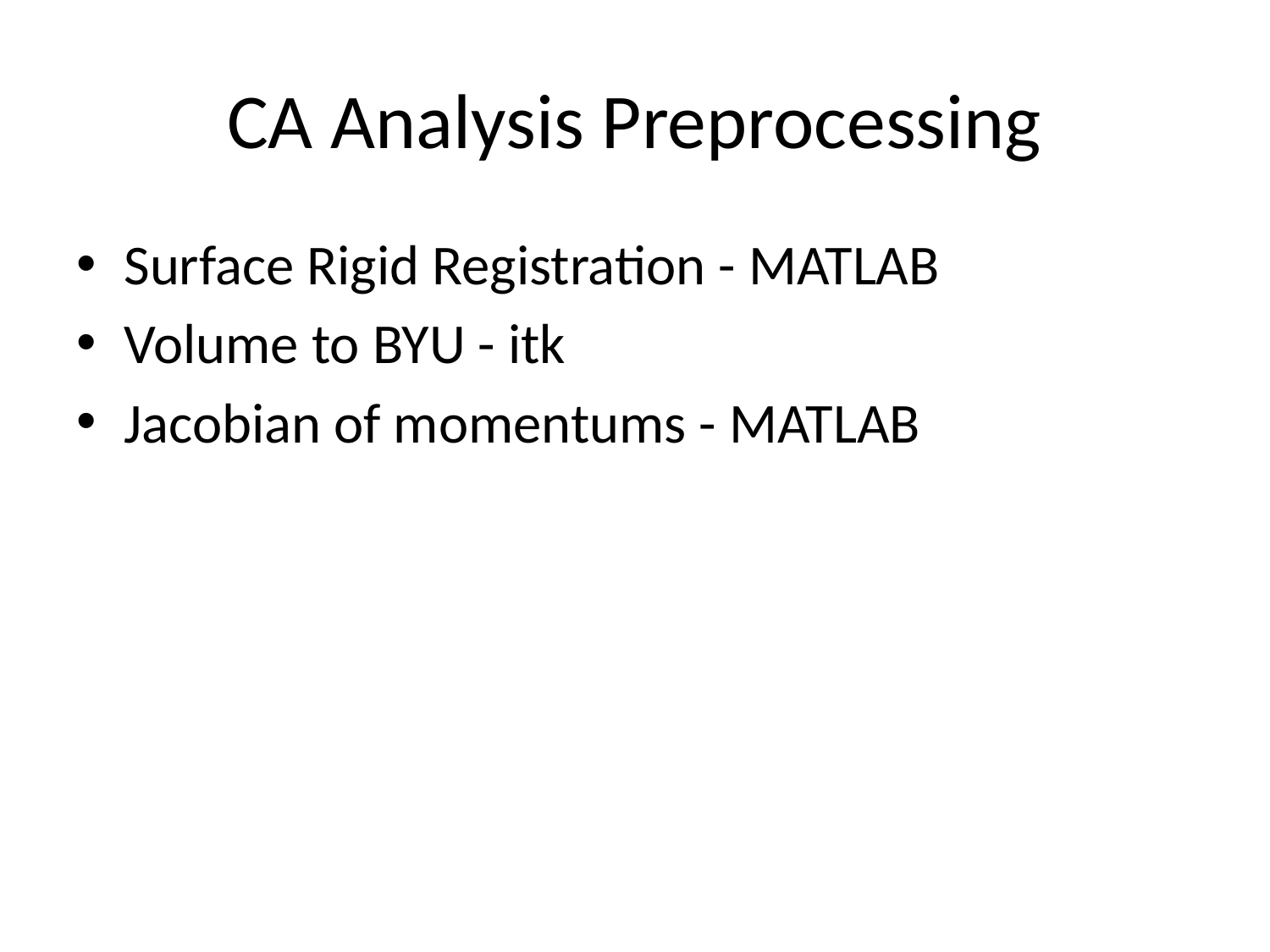

# CA Analysis Preprocessing
Surface Rigid Registration - MATLAB
Volume to BYU - itk
Jacobian of momentums - MATLAB